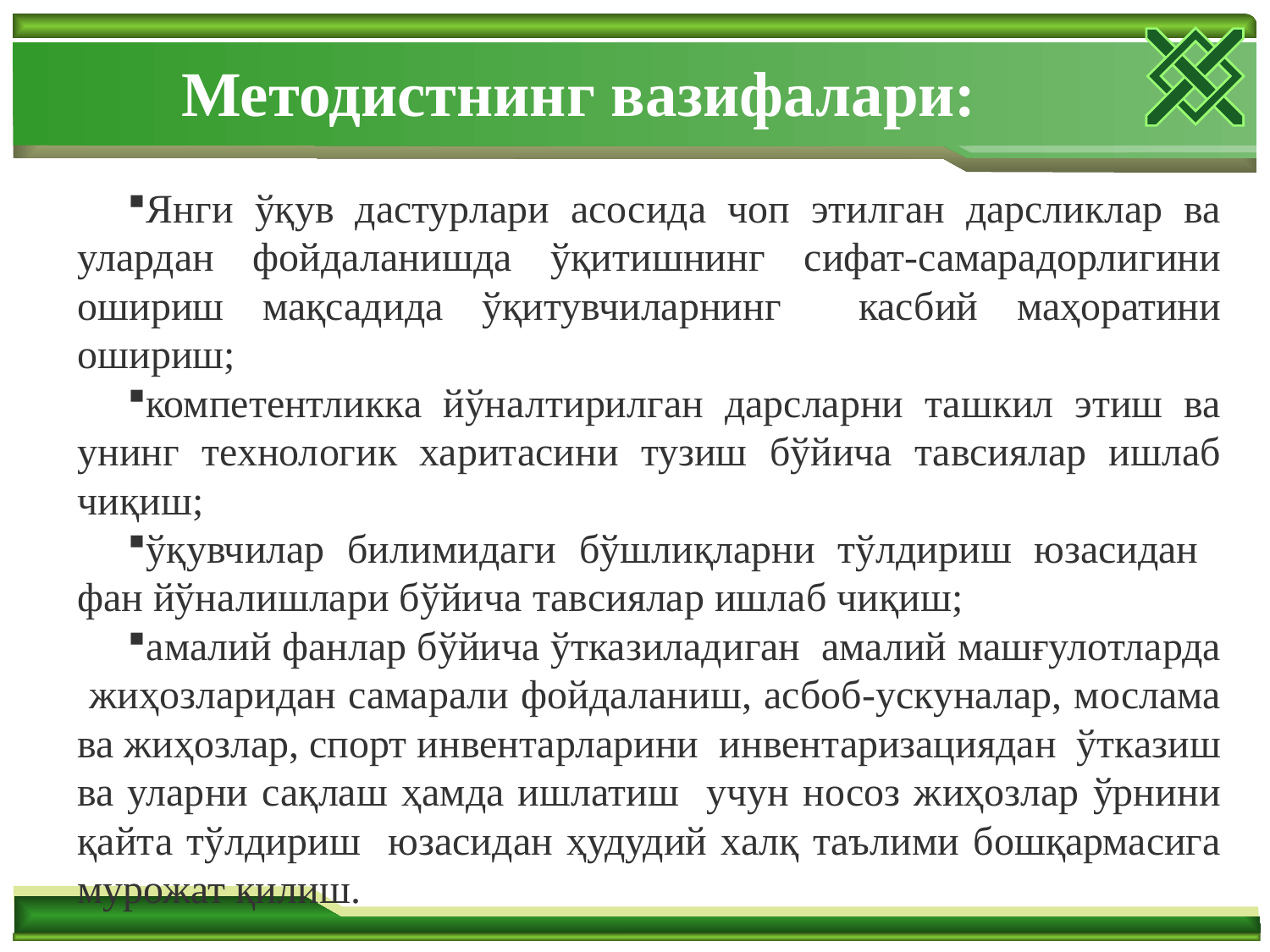

# Методистнинг вазифалари:
Янги ўқув дастурлари асосида чоп этилган дарсликлар ва улардан фойдаланишда ўқитишнинг сифат-самарадорлигини ошириш мақсадида ўқитувчиларнинг  касбий маҳоратини ошириш;
компетентликка йўналтирилган дарсларни ташкил этиш ва унинг технологик харитасини тузиш бўйича тавсиялар ишлаб чиқиш;
ўқувчилар билимидаги бўшлиқларни тўлдириш юзасидан  фан йўналишлари бўйича тавсиялар ишлаб чиқиш;
амалий фанлар бўйича ўтказиладиган  амалий машғулотларда  жиҳозларидан самарали фойдаланиш, асбоб-ускуналар, мослама ва жиҳозлар, спорт инвентарларини  инвентаризациядан  ўтказиш ва уларни сақлаш ҳамда ишлатиш  учун носоз жиҳозлар ўрнини қайта тўлдириш  юзасидан ҳудудий халқ таълими бошқармасига мурожат қилиш.